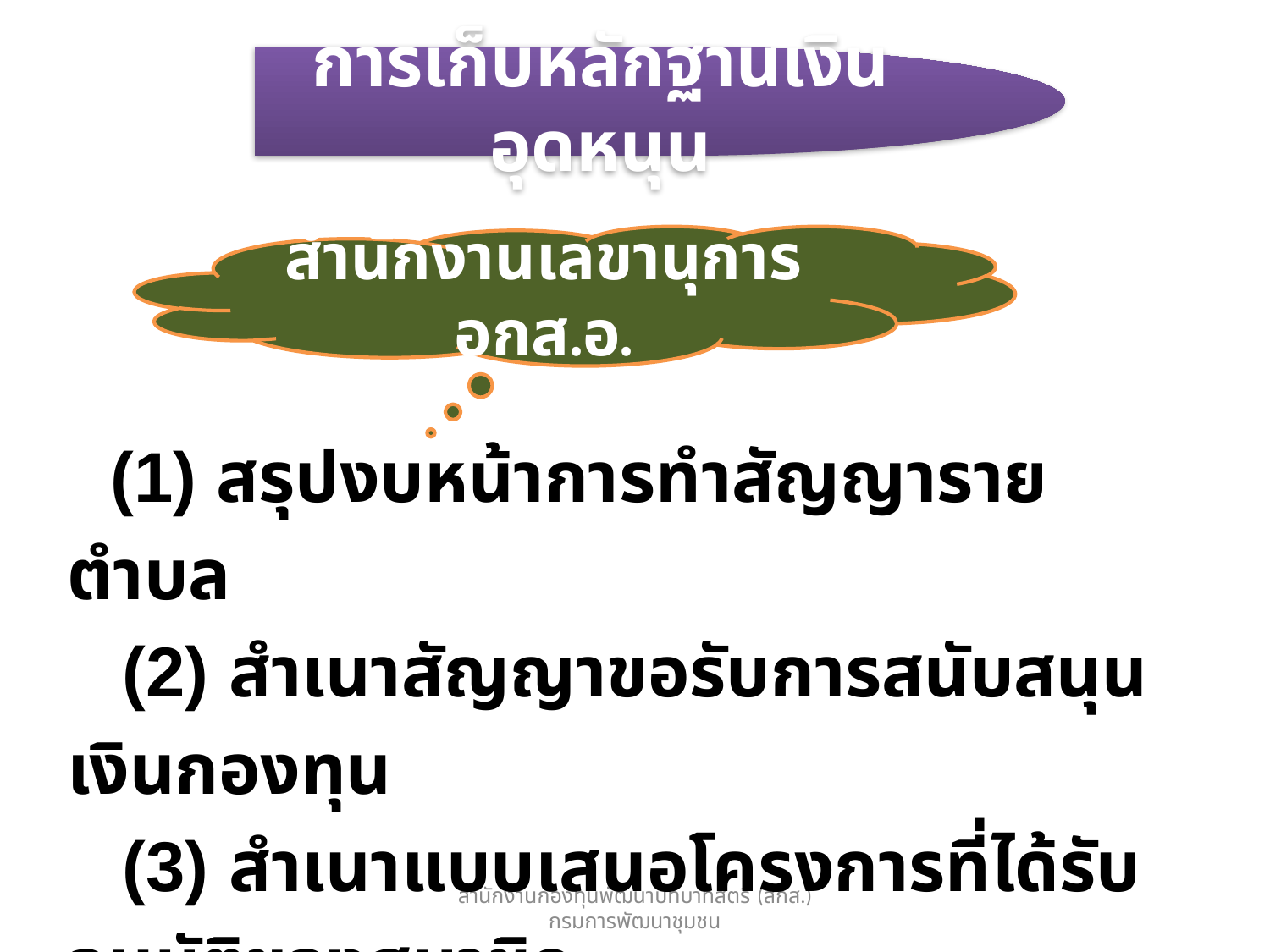

การเก็บหลักฐานเงินอุดหนุน
สำนักงานเลขานุการ อกส.อ.
   (1) สรุปงบหน้าการทำสัญญารายตำบล
   (2) สำเนาสัญญาขอรับการสนับสนุนเงินกองทุน
   (3) สำเนาแบบเสนอโครงการที่ได้รับอนุมัติของสมาชิก
สำนักงานกองทุนพัฒนาบทบาทสตรี (สกส.) กรมการพัฒนาชุมชน